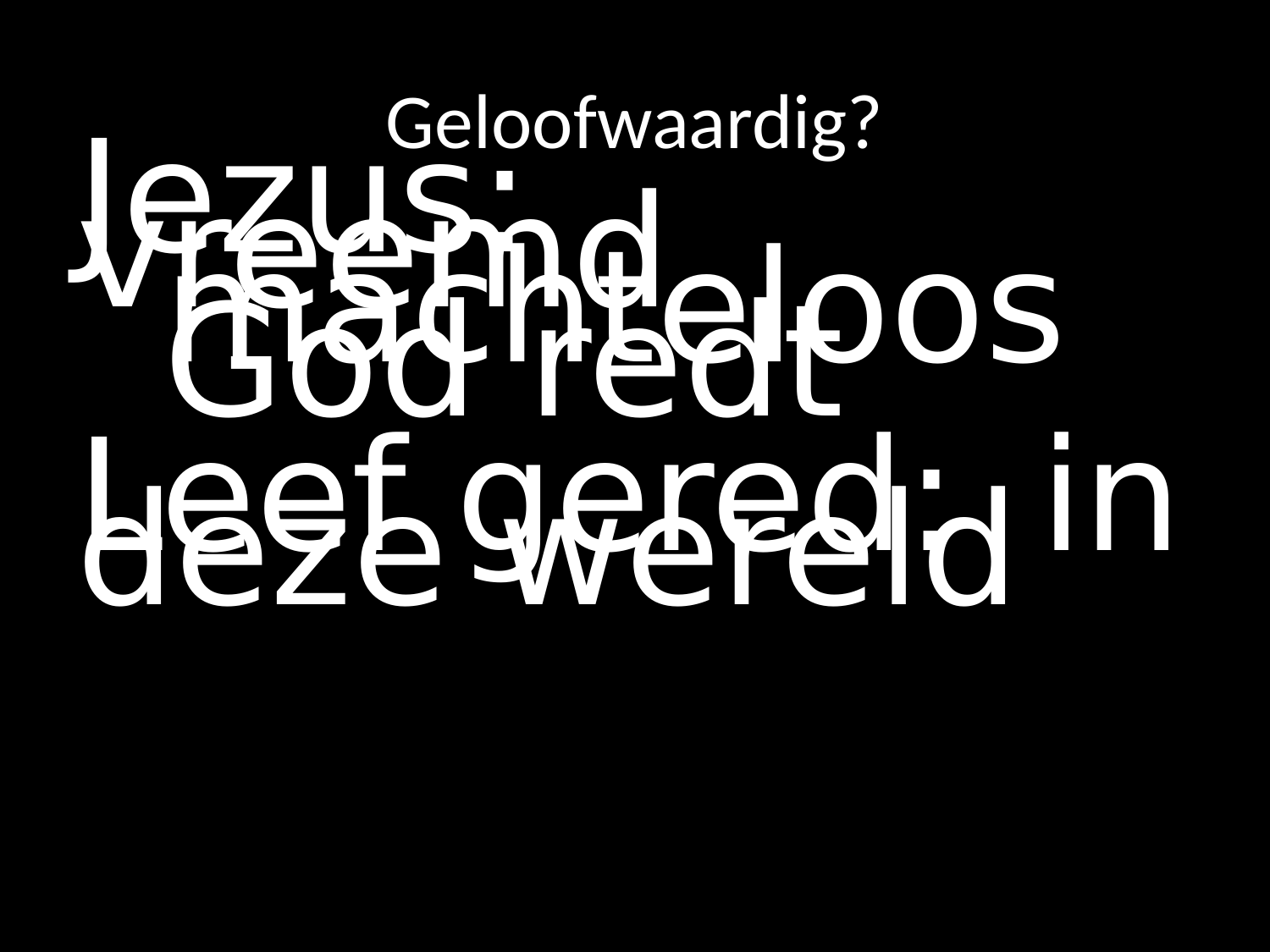

# Geloofwaardig?
Jezus: 		vreemd
			machteloos
 			God redt

Leef gered:	in deze wereld